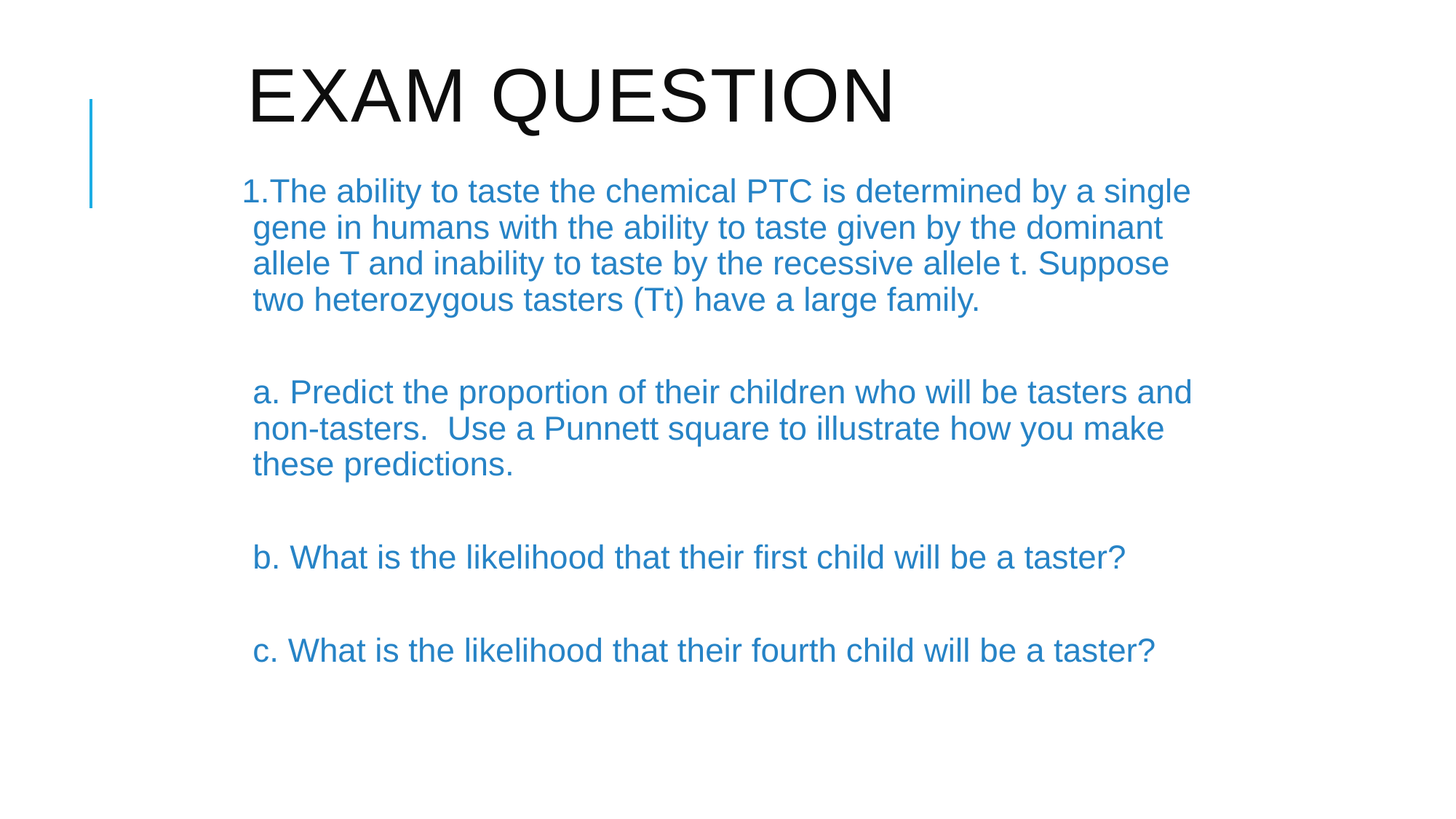

# Exam question
1.The ability to taste the chemical PTC is determined by a single gene in humans with the ability to taste given by the dominant allele T and inability to taste by the recessive allele t. Suppose two heterozygous tasters (Tt) have a large family.
a. Predict the proportion of their children who will be tasters and non-tasters.  Use a Punnett square to illustrate how you make these predictions.
b. What is the likelihood that their first child will be a taster?
c. What is the likelihood that their fourth child will be a taster?